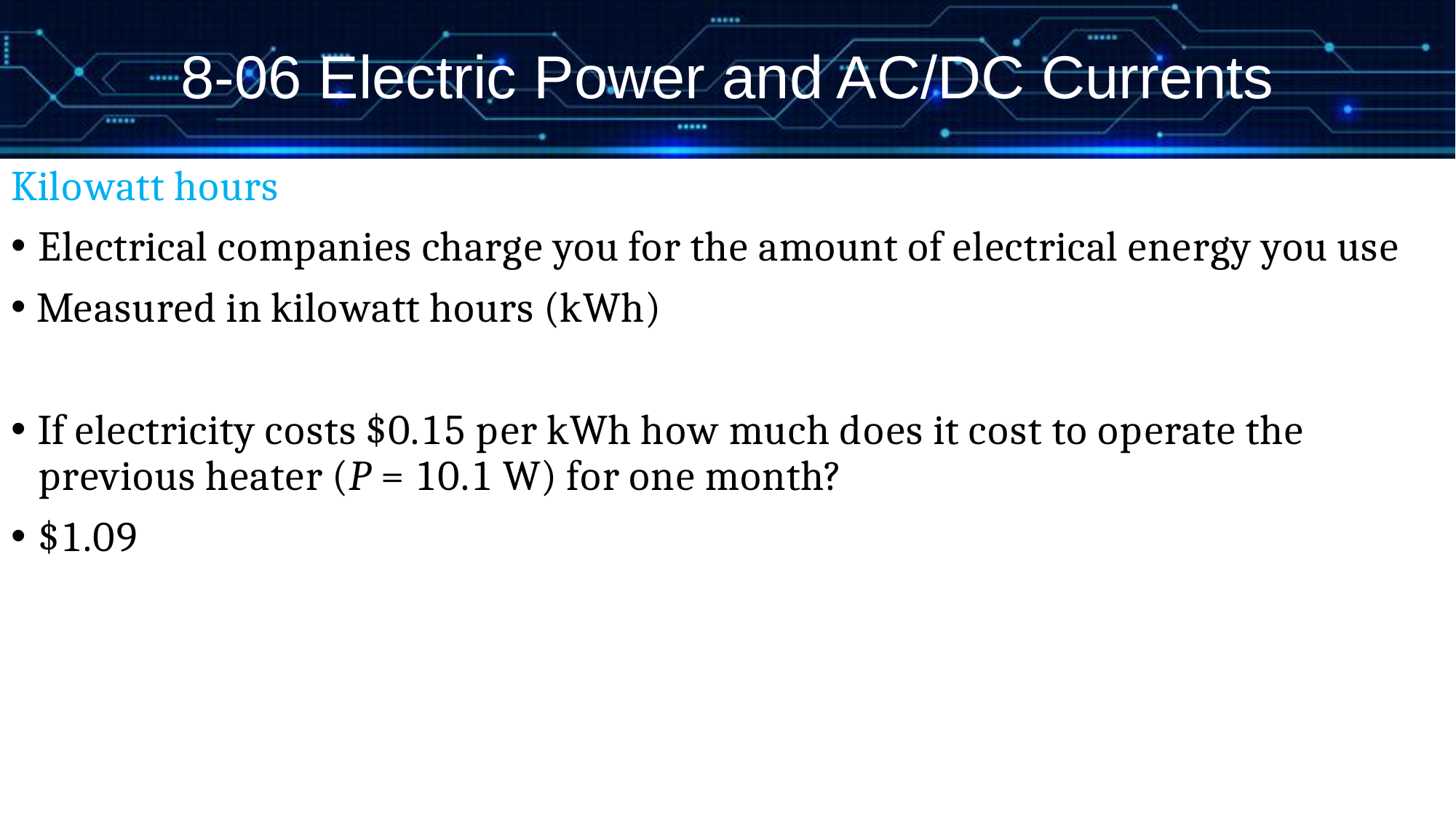

# 8-06 Electric Power and AC/DC Currents
Kilowatt hours
Electrical companies charge you for the amount of electrical energy you use
Measured in kilowatt hours (kWh)

If electricity costs $0.15 per kWh how much does it cost to operate the previous heater (P = 10.1 W) for one month?
$1.09